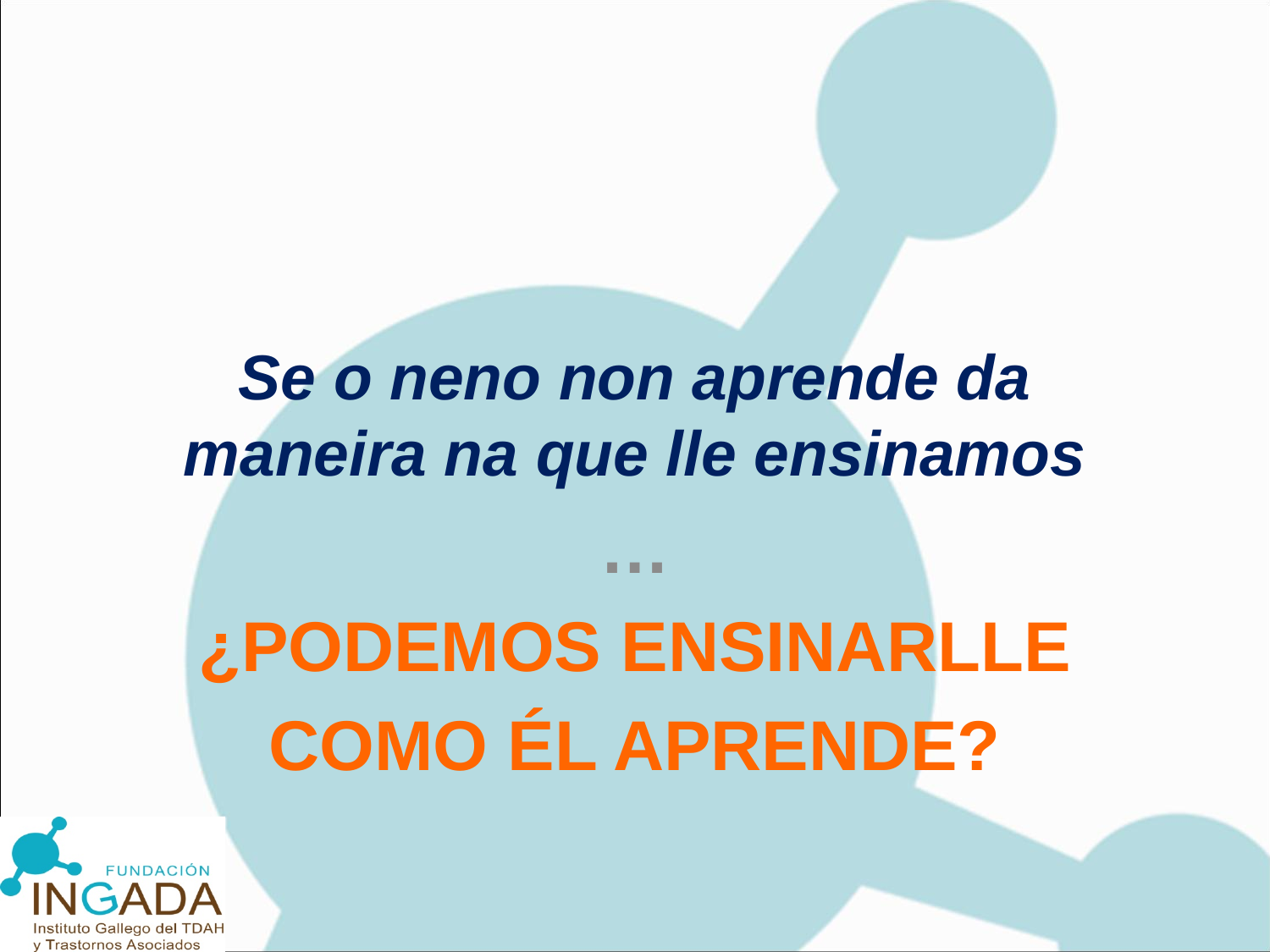

Se o neno non aprende da maneira na que lle ensinamos
…
¿PODEMOS ENSINARLLE
 COMO ÉL APRENDE?